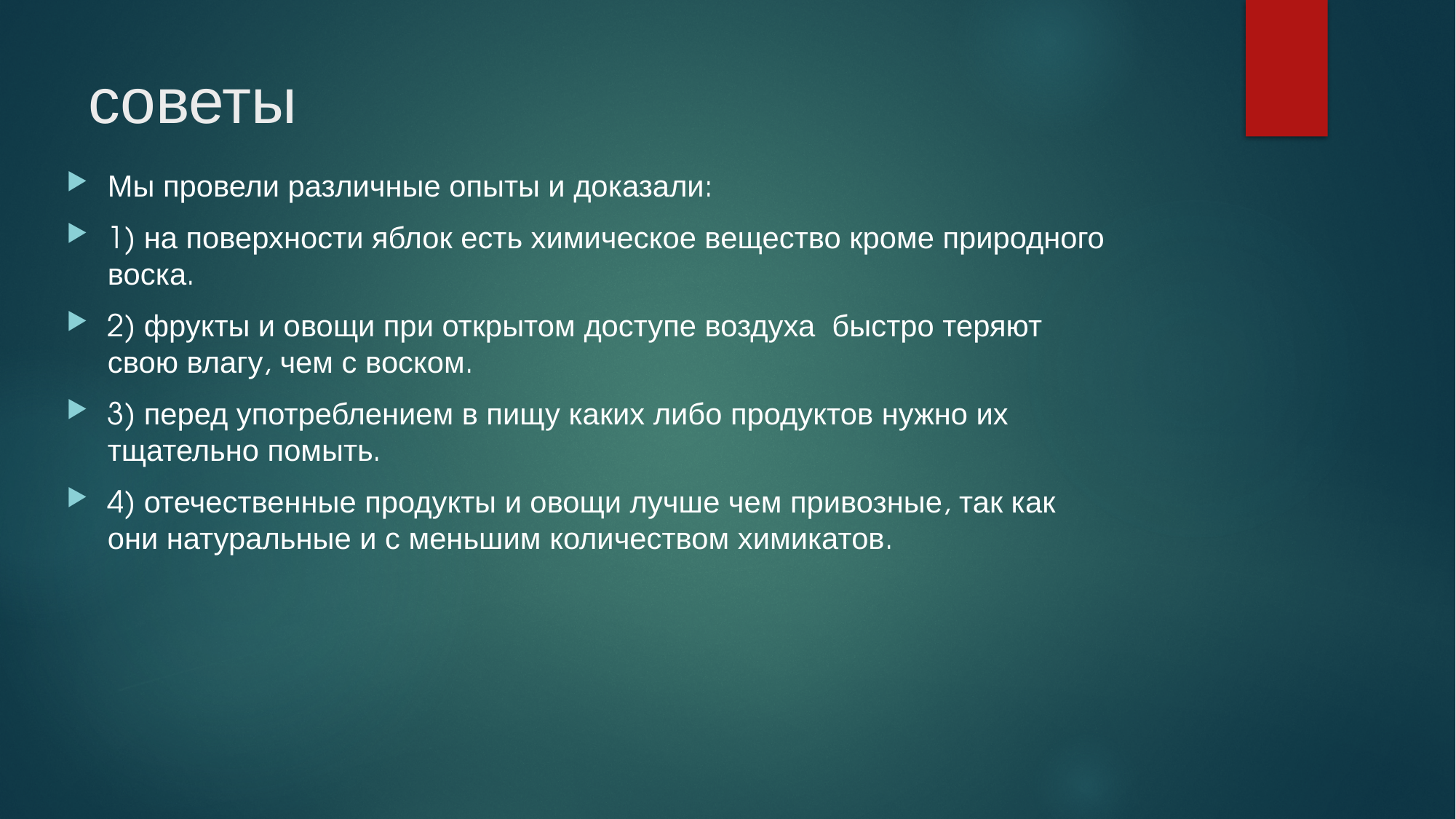

# советы
Мы провели различные опыты и доказали:
1) на поверхности яблок есть химическое вещество кроме природного воска.
2) фрукты и овощи при открытом доступе воздуха  быстро теряют свою влагу, чем с воском.
3) перед употреблением в пищу каких либо продуктов нужно их тщательно помыть.
4) отечественные продукты и овощи лучше чем привозные, так как они натуральные и с меньшим количеством химикатов.